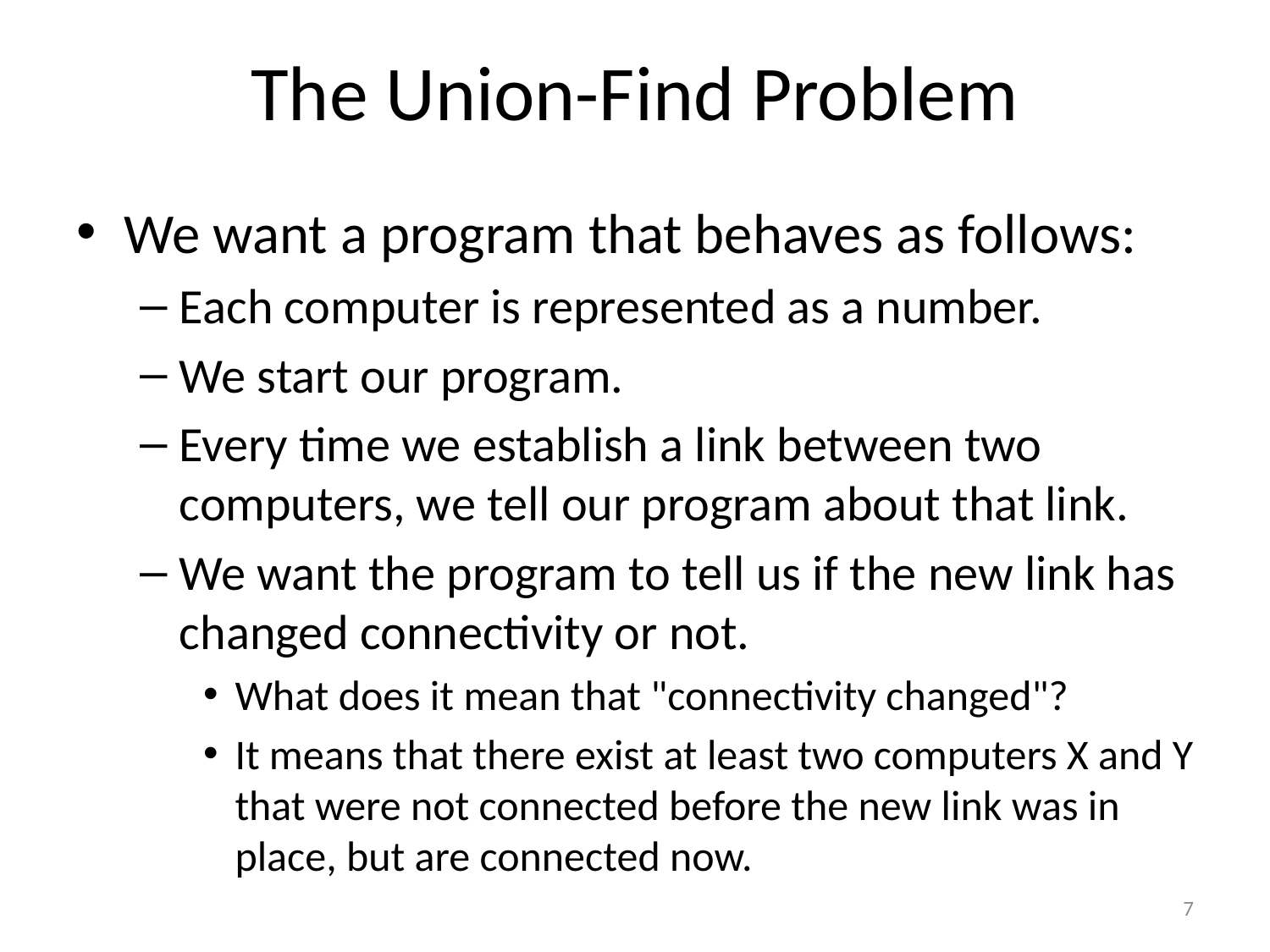

# The Union-Find Problem
We want a program that behaves as follows:
Each computer is represented as a number.
We start our program.
Every time we establish a link between two computers, we tell our program about that link.
We want the program to tell us if the new link has changed connectivity or not.
What does it mean that "connectivity changed"?
It means that there exist at least two computers X and Y that were not connected before the new link was in place, but are connected now.

7